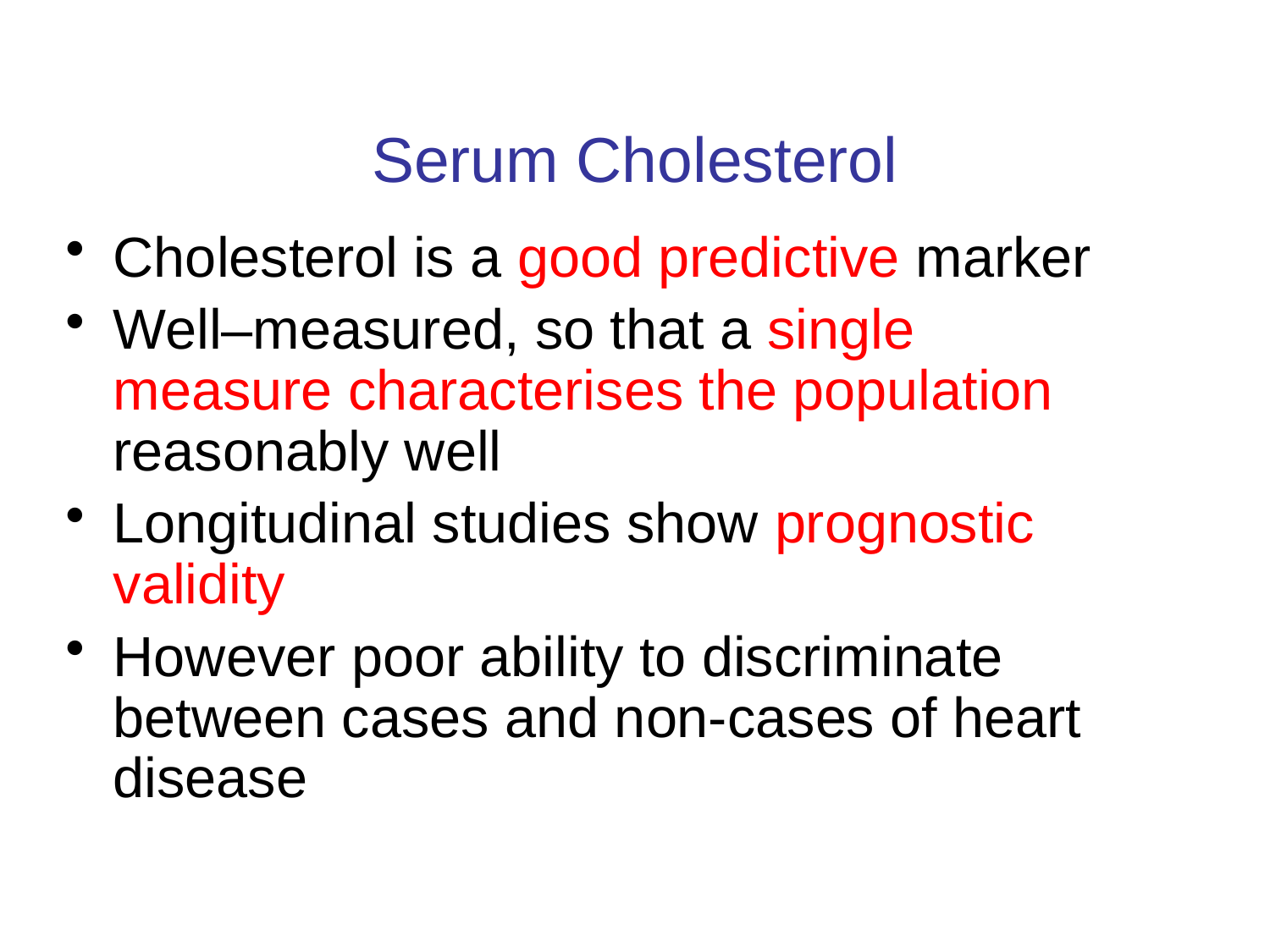

# Serum Cholesterol
Cholesterol is a good predictive marker
Well–measured, so that a single measure characterises the population reasonably well
Longitudinal studies show prognostic validity
However poor ability to discriminate between cases and non-cases of heart disease